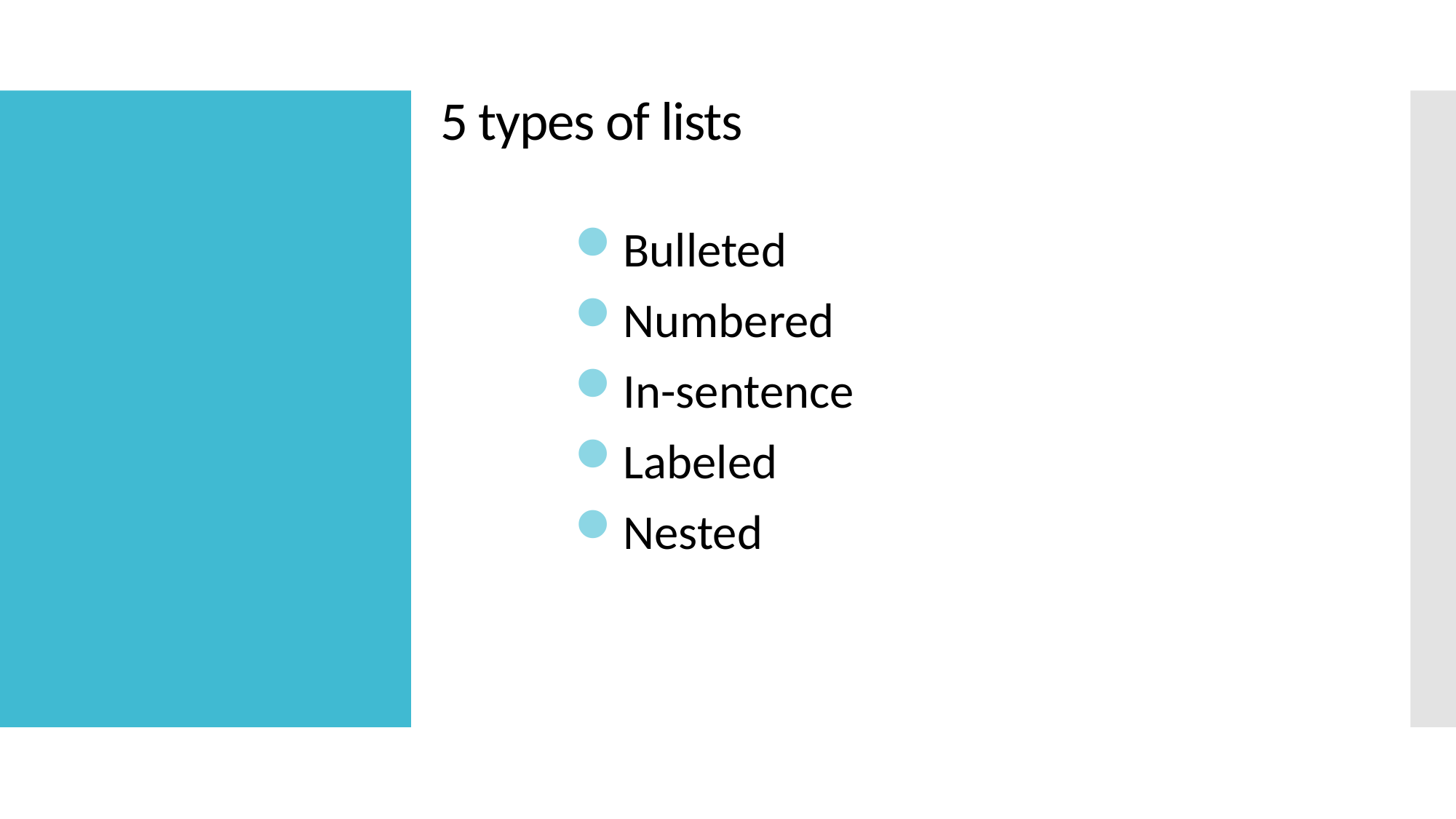

# 5 types of lists
Bulleted
Numbered
In-sentence
Labeled
Nested